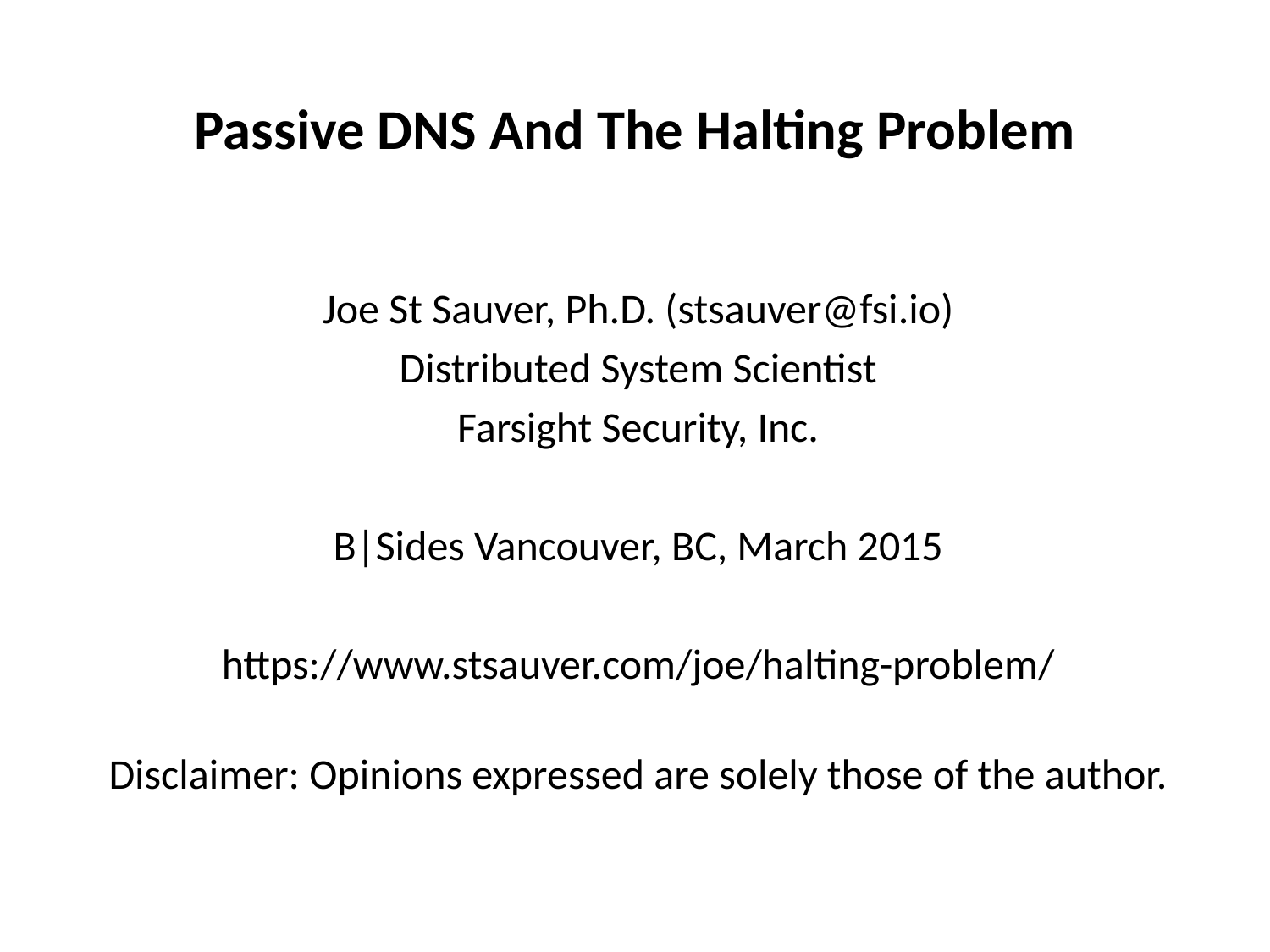

# Passive DNS And The Halting Problem
Joe St Sauver, Ph.D. (stsauver@fsi.io)
Distributed System Scientist
Farsight Security, Inc.

B|Sides Vancouver, BC, March 2015

https://www.stsauver.com/joe/halting-problem/
Disclaimer: Opinions expressed are solely those of the author.